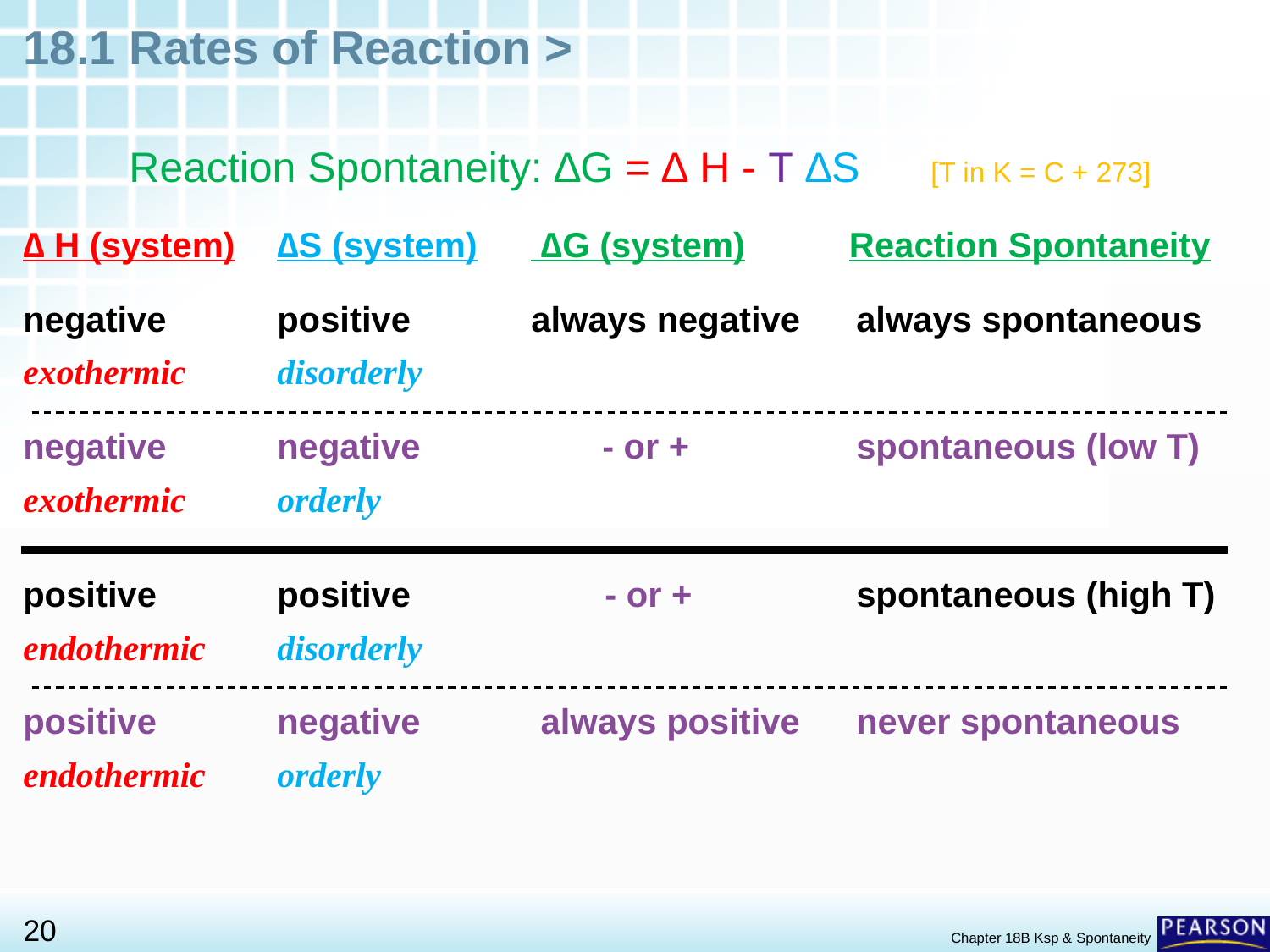

Reaction Spontaneity: ∆G = ∆ H - T ∆S      [T in K = C + 273]
∆ H (system)	∆S (system)	 ∆G (system)	Reaction Spontaneity
negative	positive	always negative	always spontaneous
exothermic	disorderly
negative	negative	- or +	spontaneous (low T)
exothermic	orderly
positive	positive	 - or + 	spontaneous (high T)
endothermic	disorderly
positive	negative	 always positive 	never spontaneous
endothermic	orderly

Chapter 18B Ksp & Spontaneity